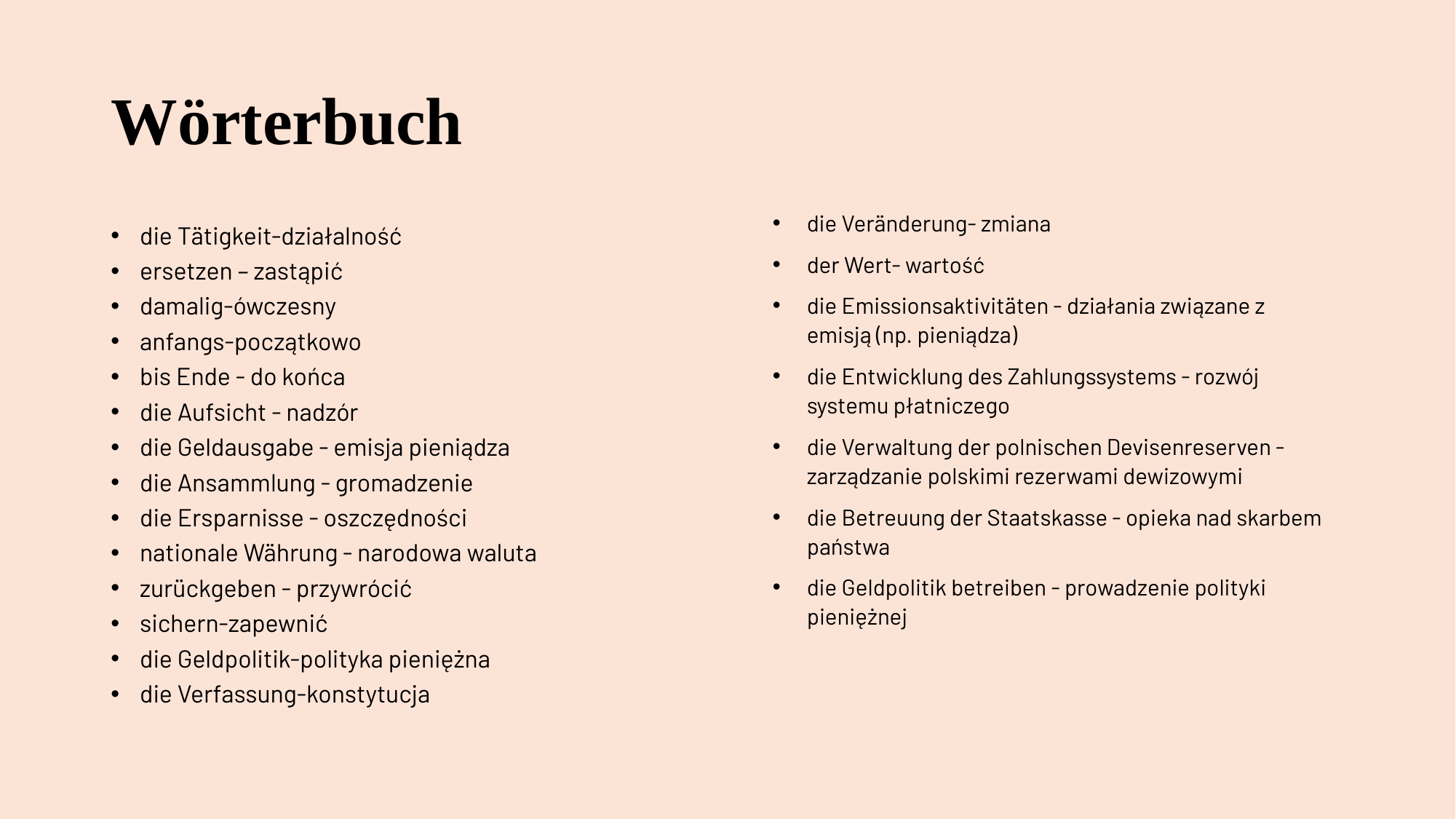

# Wörterbuch
die Veränderung- zmiana
der Wert- wartość
die Emissionsaktivitäten - działania związane z emisją (np. pieniądza)
die Entwicklung des Zahlungssystems - rozwój systemu płatniczego
die Verwaltung der polnischen Devisenreserven - zarządzanie polskimi rezerwami dewizowymi
die Betreuung der Staatskasse - opieka nad skarbem państwa
die Geldpolitik betreiben - prowadzenie polityki pieniężnej
die Tätigkeit-działalność
ersetzen – zastąpić
damalig-ówczesny
anfangs-początkowo
bis Ende - do końca
die Aufsicht - nadzór
die Geldausgabe - emisja pieniądza
die Ansammlung - gromadzenie
die Ersparnisse - oszczędności
nationale Währung - narodowa waluta
zurückgeben - przywrócić
sichern-zapewnić
die Geldpolitik-polityka pieniężna
die Verfassung-konstytucja